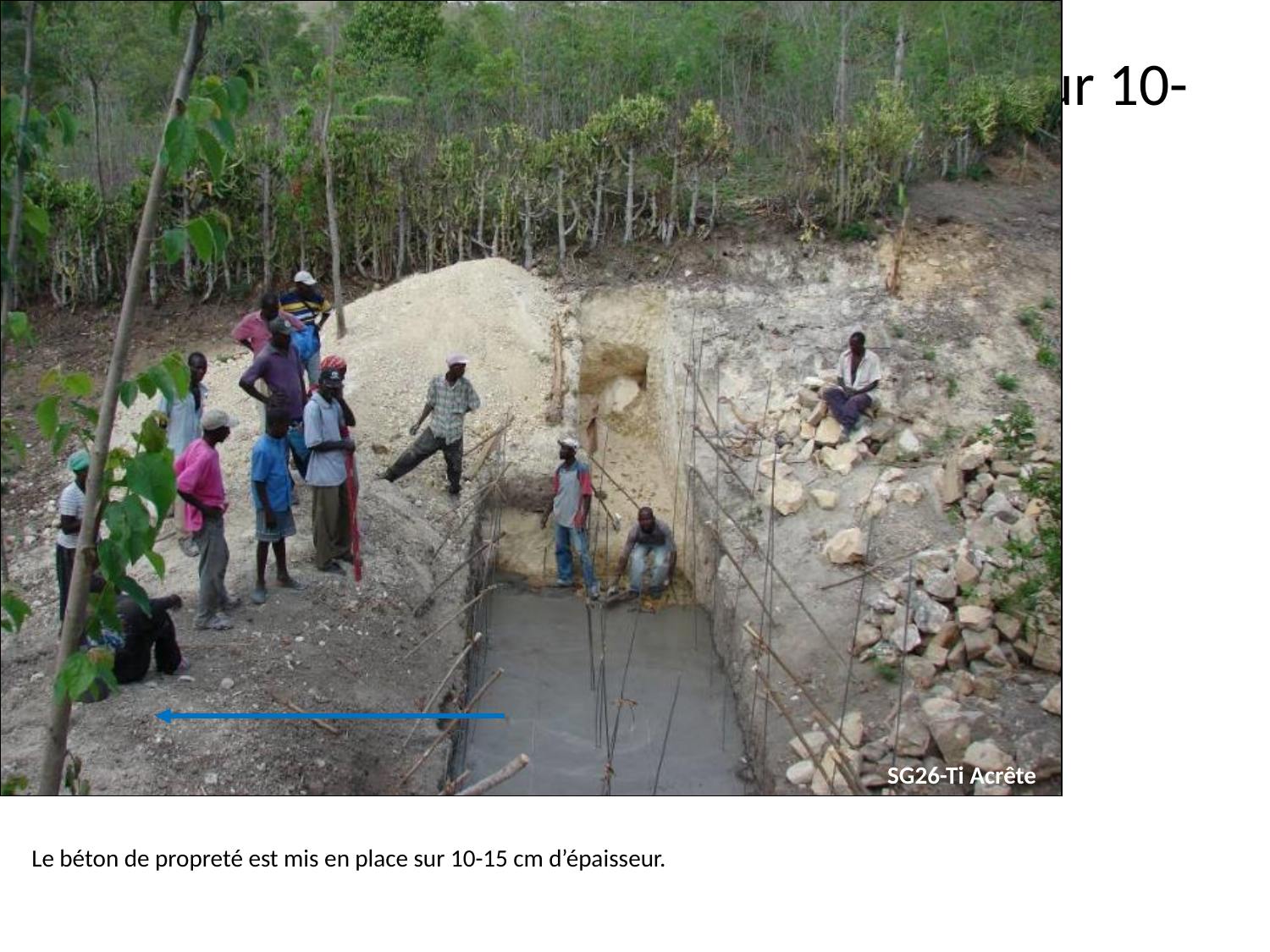

# Le béton de propreté est mis en place sur 10-15 cm d’épaisseur.
SG26-Ti Acrête
Le béton de propreté est mis en place sur 10-15 cm d’épaisseur.